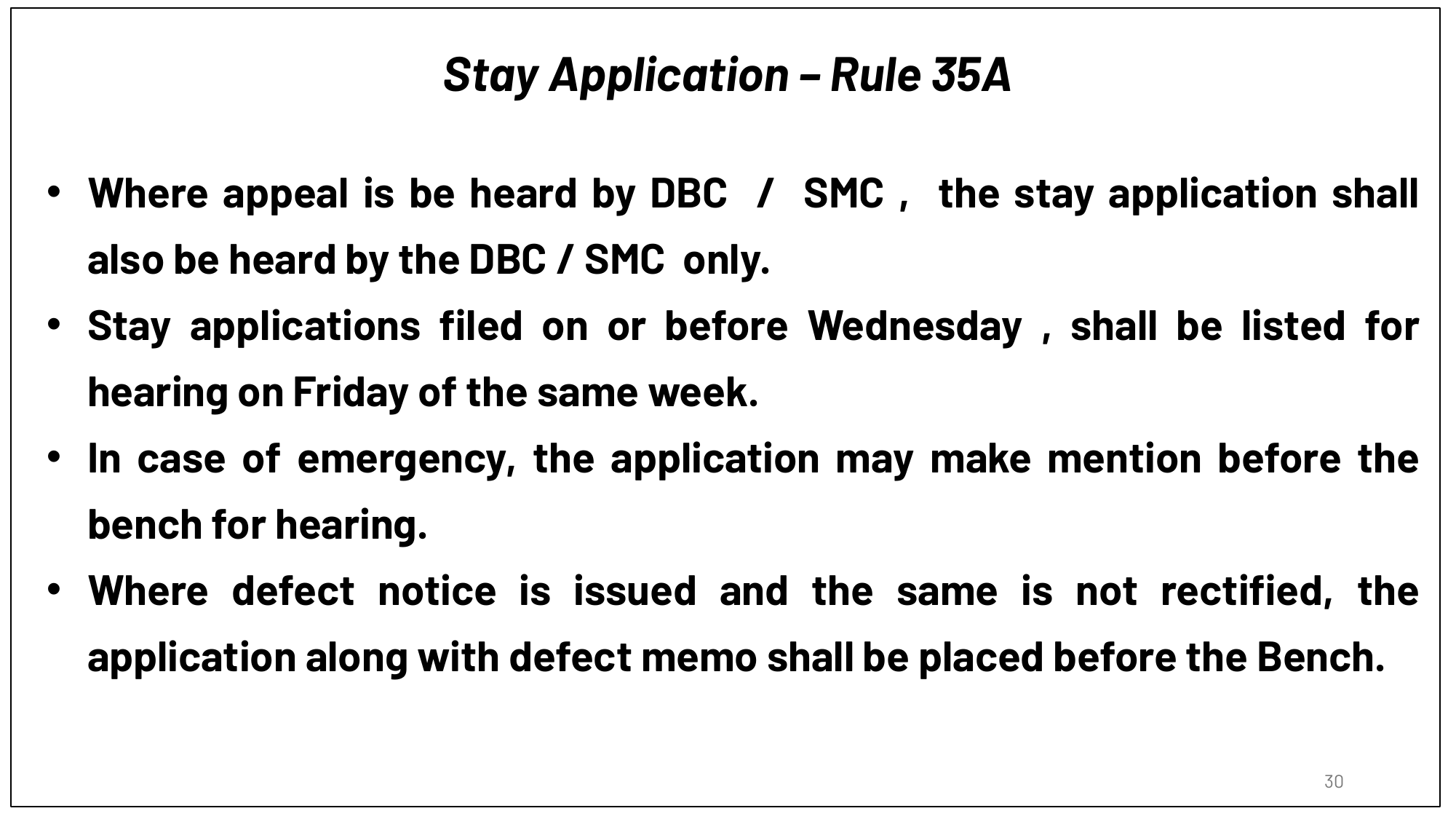

# Stay Application – Rule 35A
Where appeal is be heard by DBC  /  SMC ,  the stay application shall also be heard by the DBC / SMC  only.
Stay applications filed on or before Wednesday , shall be listed for hearing on Friday of the same week.
In case of emergency, the application may make mention before the bench for hearing.
Where defect notice is issued and the same is not rectified, the application along with defect memo shall be placed before the Bench.
30
30